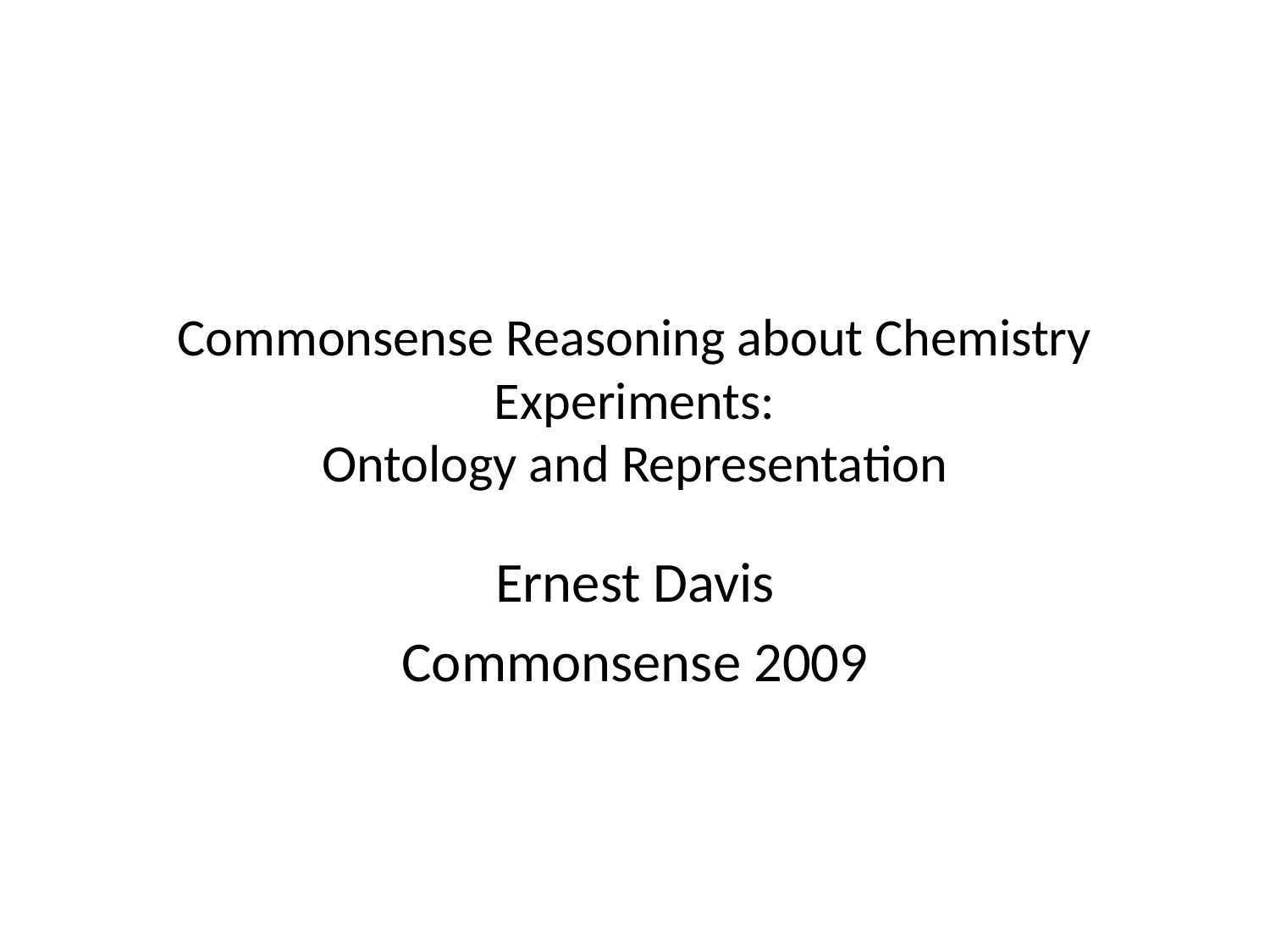

# Commonsense Reasoning about Chemistry Experiments: Ontology and Representation
Ernest Davis
Commonsense 2009